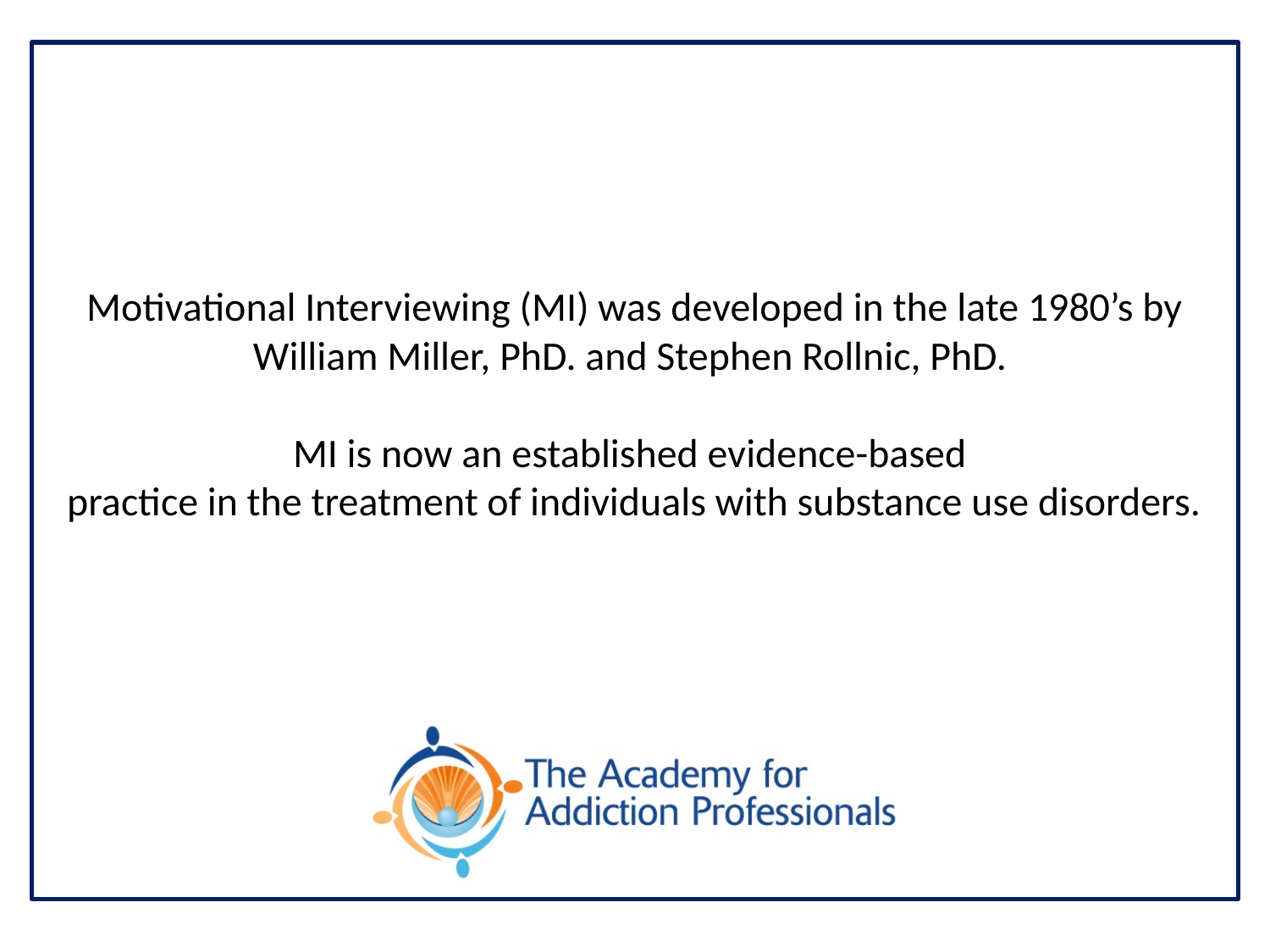

# Motivational Interviewing (MI) was developed in the late 1980’s by William Miller, PhD. and Stephen Rollnic, PhD. MI is now an established evidence-based practice in the treatment of individuals with substance use disorders.